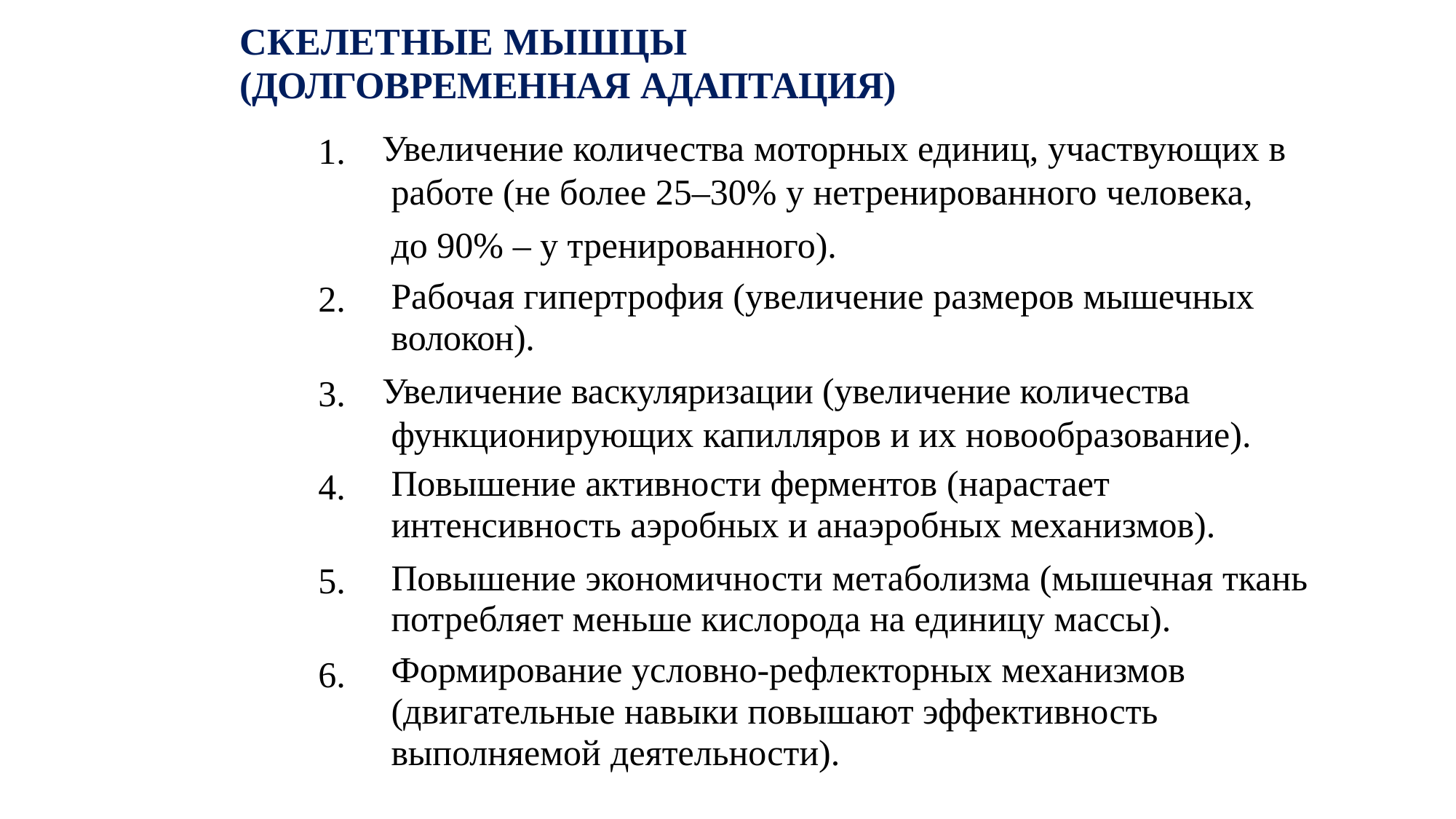

СКЕЛЕТНЫЕ МЫШЦЫ (ДОЛГОВРЕМЕННАЯ АДАПТАЦИЯ)
Увеличение количества моторных единиц, участвующих в
работе (не более 25–30% у нетренированного человека,

до 90% – у тренированного).
1.
2.
Рабочая гипертрофия (увеличение размеров мышечных волокон).
Увеличение васкуляризации (увеличение количества
функционирующих капилляров и их новообразование).
3.
Повышение активности ферментов (нарастает интенсивность аэробных и анаэробных механизмов).
4.
5.
Повышение экономичности метаболизма (мышечная ткань потребляет меньше кислорода на единицу массы).
Формирование условно-рефлекторных механизмов (двигательные навыки повышают эффективность выполняемой деятельности).
6.